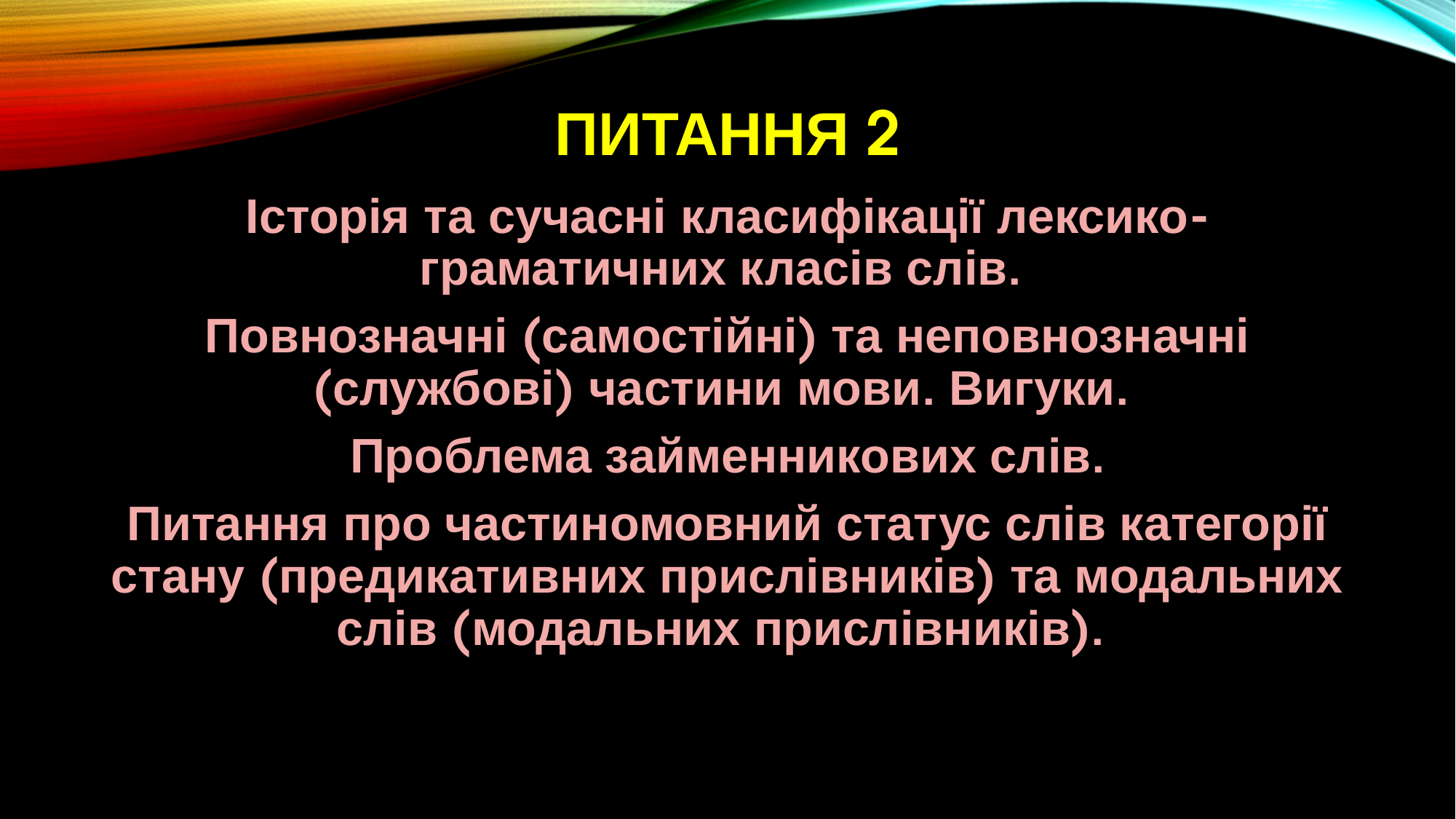

# Питання 2
Історія та сучасні класифікації лексико-граматичних класів слів.
Повнозначні (самостійні) та неповнозначні (службові) частини мови. Вигуки.
Проблема займенникових слів.
Питання про частиномовний статус слів категорії стану (предикативних прислівників) та модальних слів (модальних прислівників).